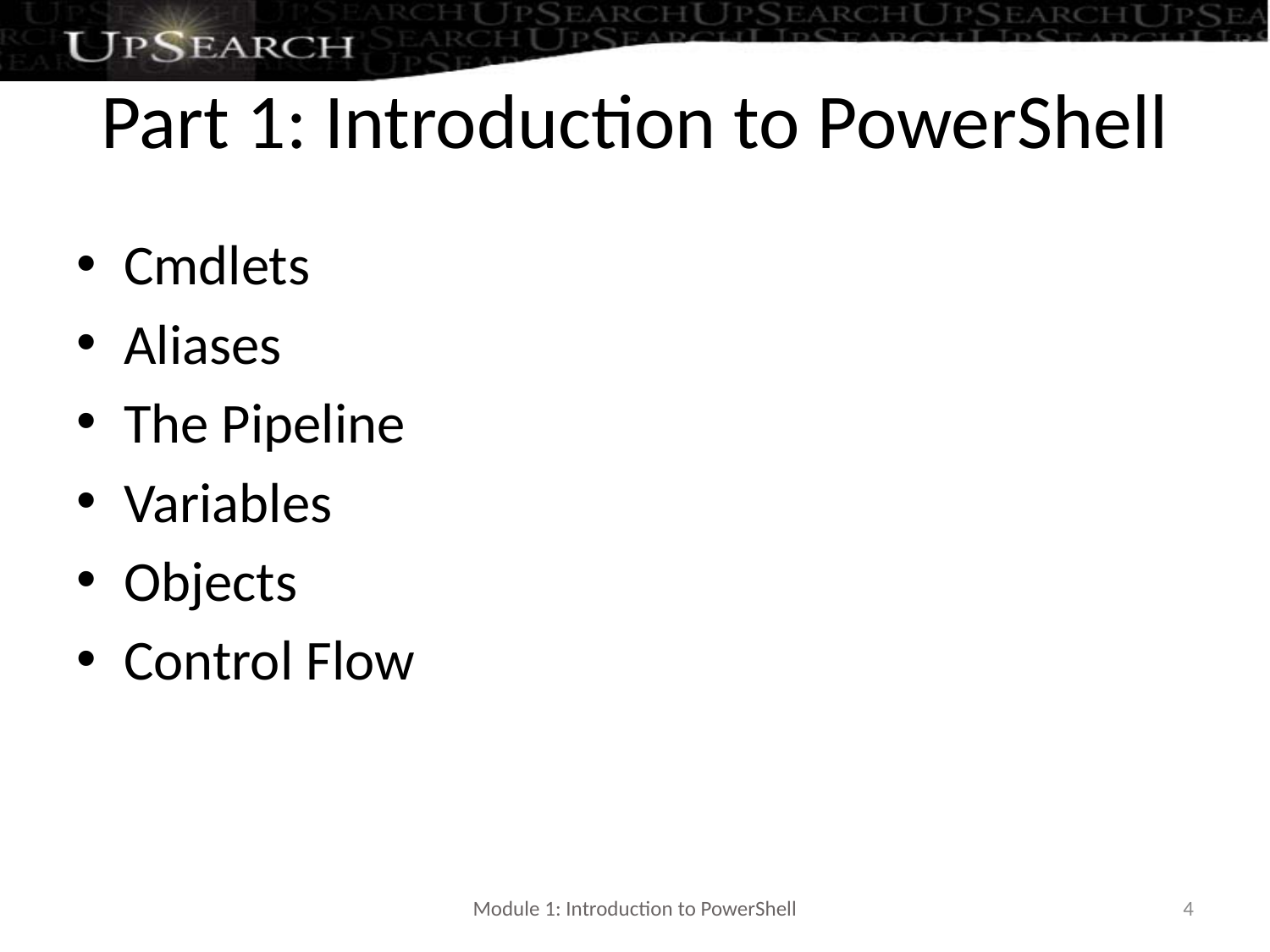

# Part 1: Introduction to PowerShell
Cmdlets
Aliases
The Pipeline
Variables
Objects
Control Flow

Module 1: Introduction to PowerShell
4